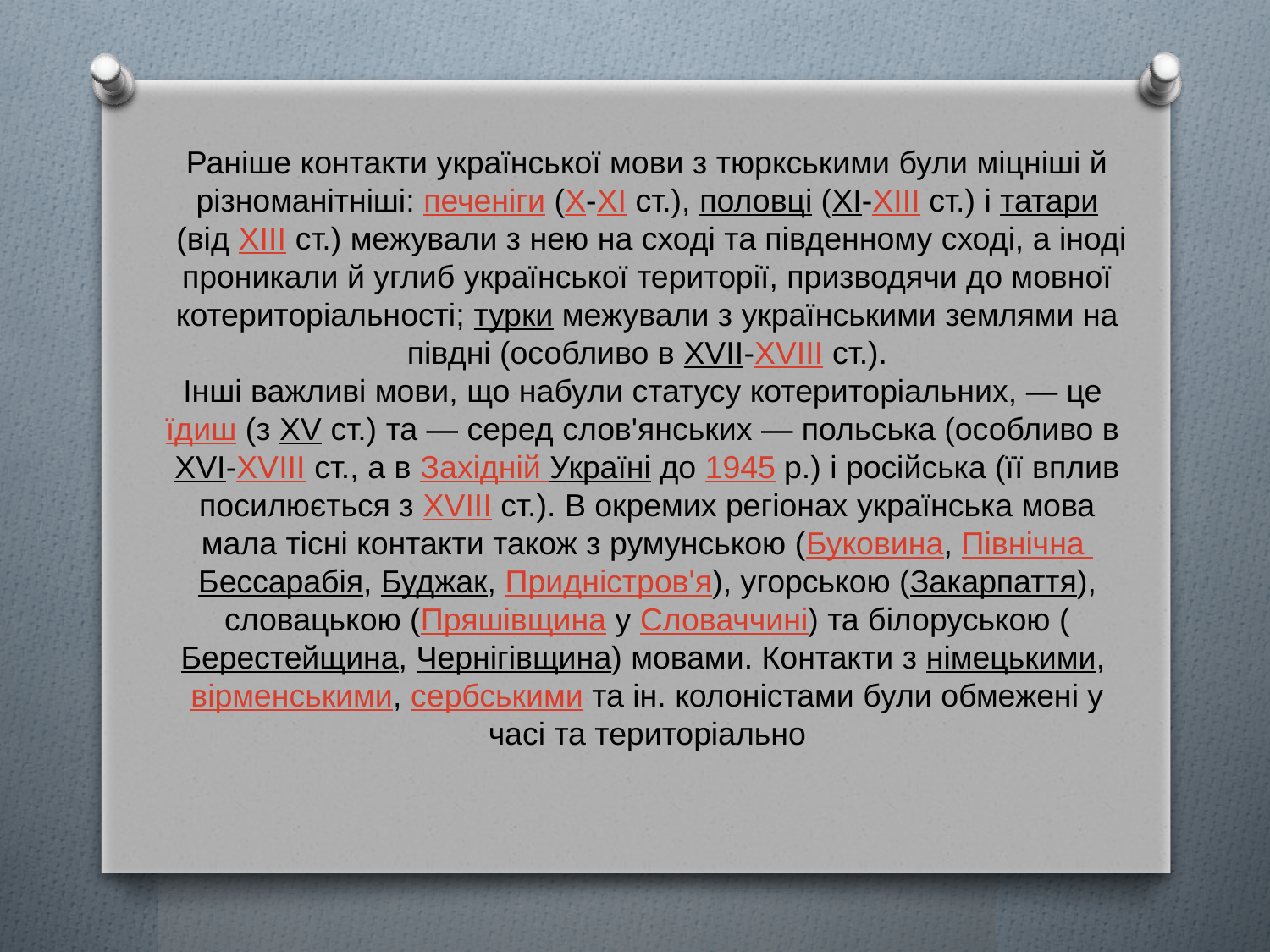

Раніше контакти української мови з тюркськими були міцніші й різноманітніші: печеніги (Х-XI ст.), половці (XI-XIII ст.) і татари (від XIII ст.) межували з нею на сході та південному сході, а іноді проникали й углиб української території, призводячи до мовної котериторіальності; турки межували з українськими землями на півдні (особливо в XVII-XVIII ст.).
Інші важливі мови, що набули статусу котериторіальних, — це їдиш (з XV ст.) та — серед слов'янських — польська (особливо в XVI-XVIII ст., а в Західній Україні до 1945 р.) і російська (її вплив посилюється з XVIII ст.). В окремих регіонах українська мова мала тісні контакти також з румунською (Буковина, Північна Бессарабія, Буджак, Придністров'я), угорською (Закарпаття), словацькою (Пряшівщина у Словаччині) та білоруською (Берестейщина, Чернігівщина) мовами. Контакти з німецькими, вірменськими, сербськими та ін. колоністами були обмежені у часі та територіально